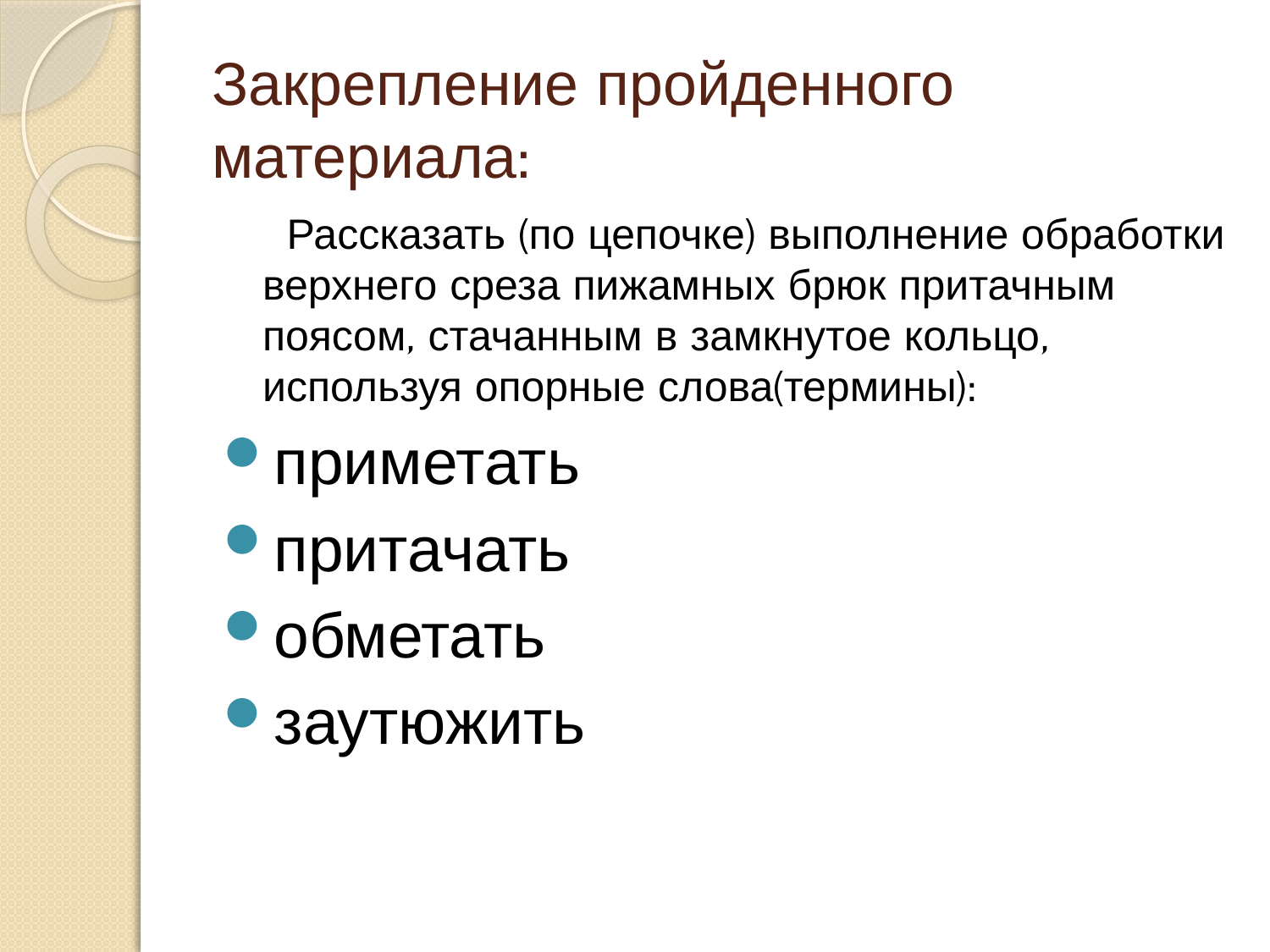

# Закрепление пройденного материала:
     Рассказать (по цепочке) выполнение обработки верхнего среза пижамных брюк притачным поясом, стачанным в замкнутое кольцо, используя опорные слова(термины):
приметать
притачать
обметать
заутюжить